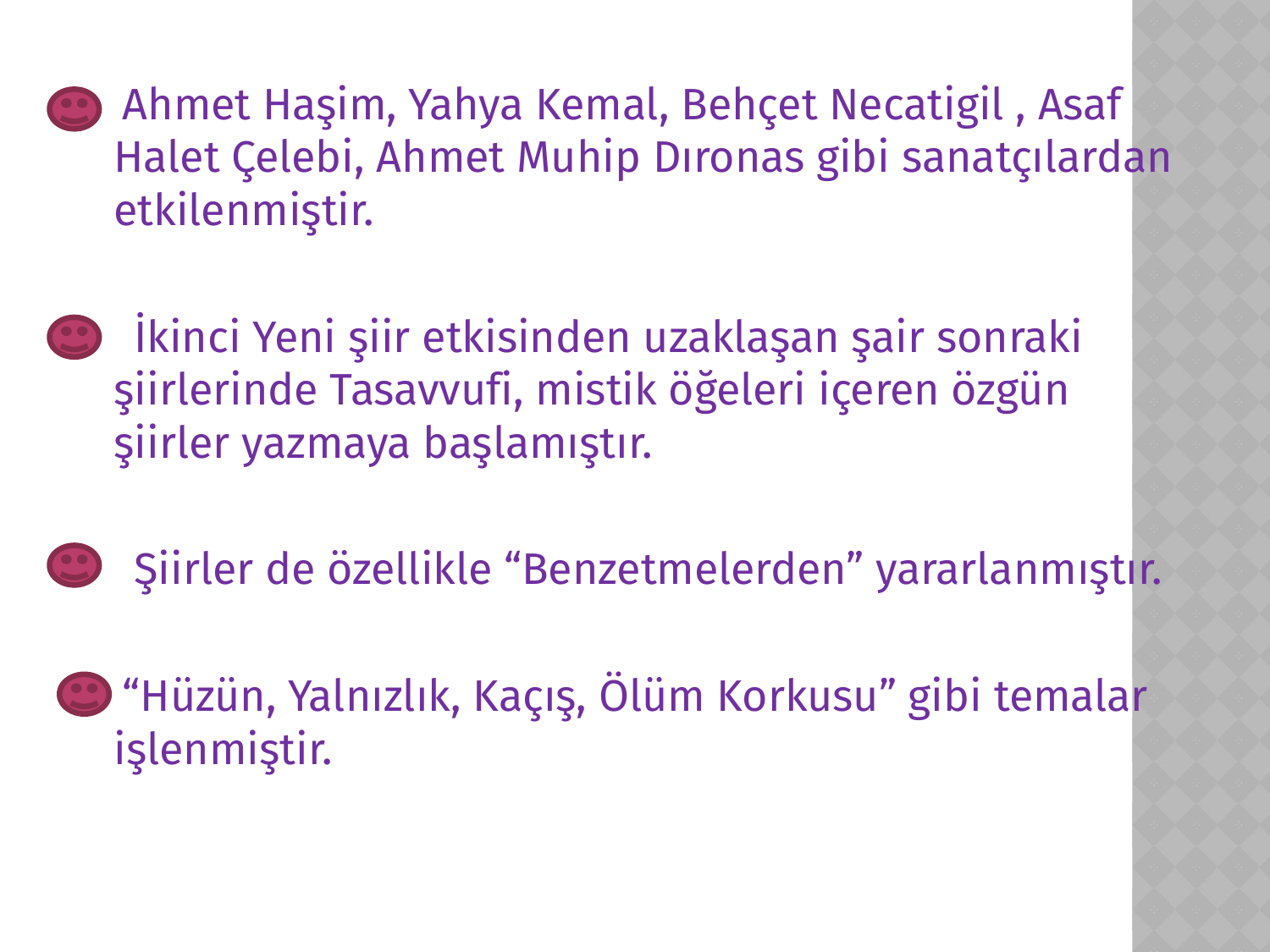

Ahmet Haşim, Yahya Kemal, Behçet Necatigil , Asaf Halet Çelebi, Ahmet Muhip Dıronas gibi sanatçılardan etkilenmiştir.

     İkinci Yeni şiir etkisinden uzaklaşan şair sonraki şiirlerinde Tasavvufi, mistik öğeleri içeren özgün şiirler yazmaya başlamıştır.

     Şiirler de özellikle “Benzetmelerden” yararlanmıştır.

    “Hüzün, Yalnızlık, Kaçış, Ölüm Korkusu” gibi temalar işlenmiştir.